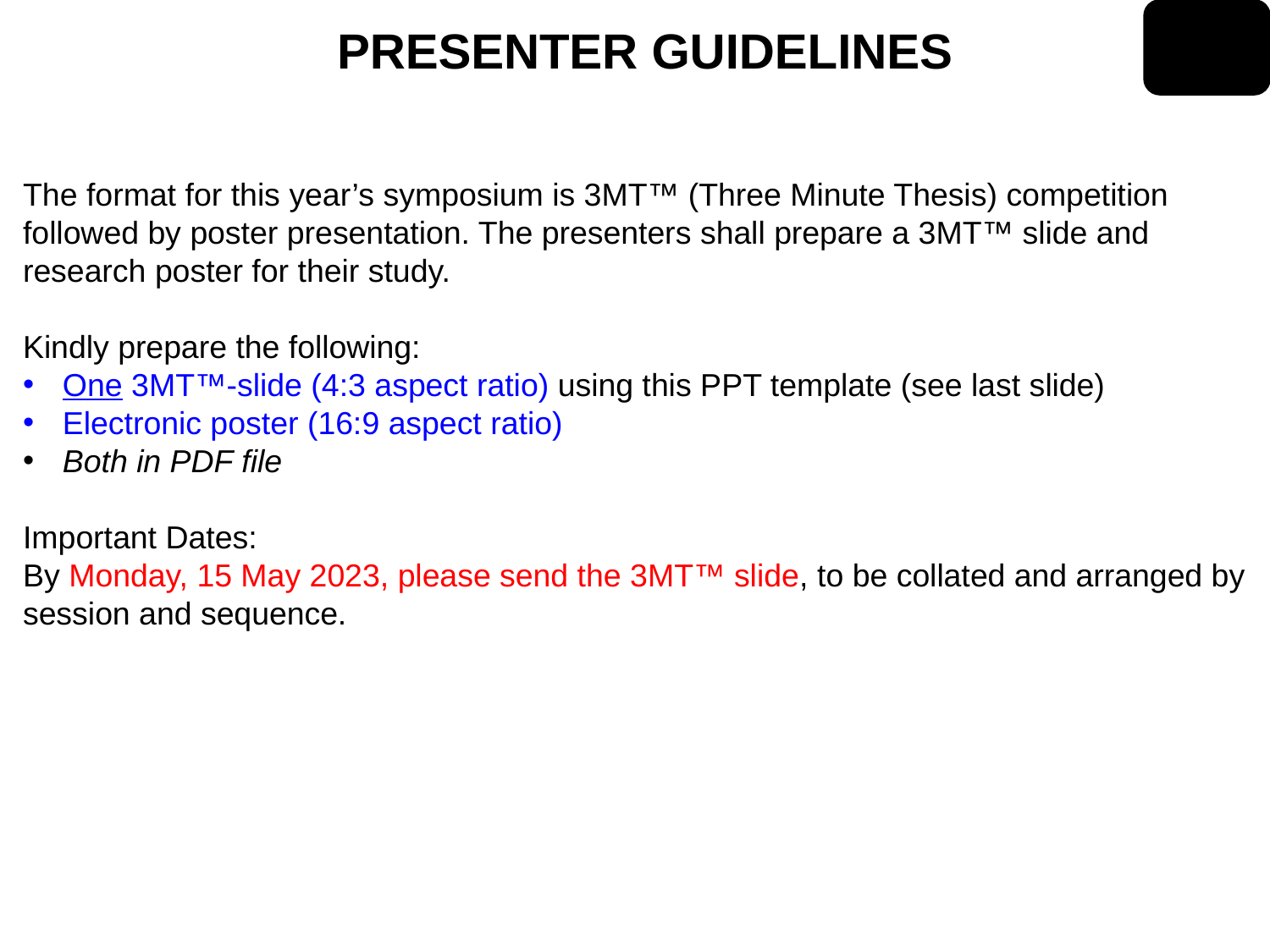

PRESENTER GUIDELINES
The format for this year’s symposium is 3MT™ (Three Minute Thesis) competition followed by poster presentation. The presenters shall prepare a 3MT™ slide and research poster for their study.

Kindly prepare the following:
One 3MT™-slide (4:3 aspect ratio) using this PPT template (see last slide)
Electronic poster (16:9 aspect ratio)
Both in PDF file

Important Dates:
By Monday, 15 May 2023, please send the 3MT™ slide, to be collated and arranged by session and sequence.